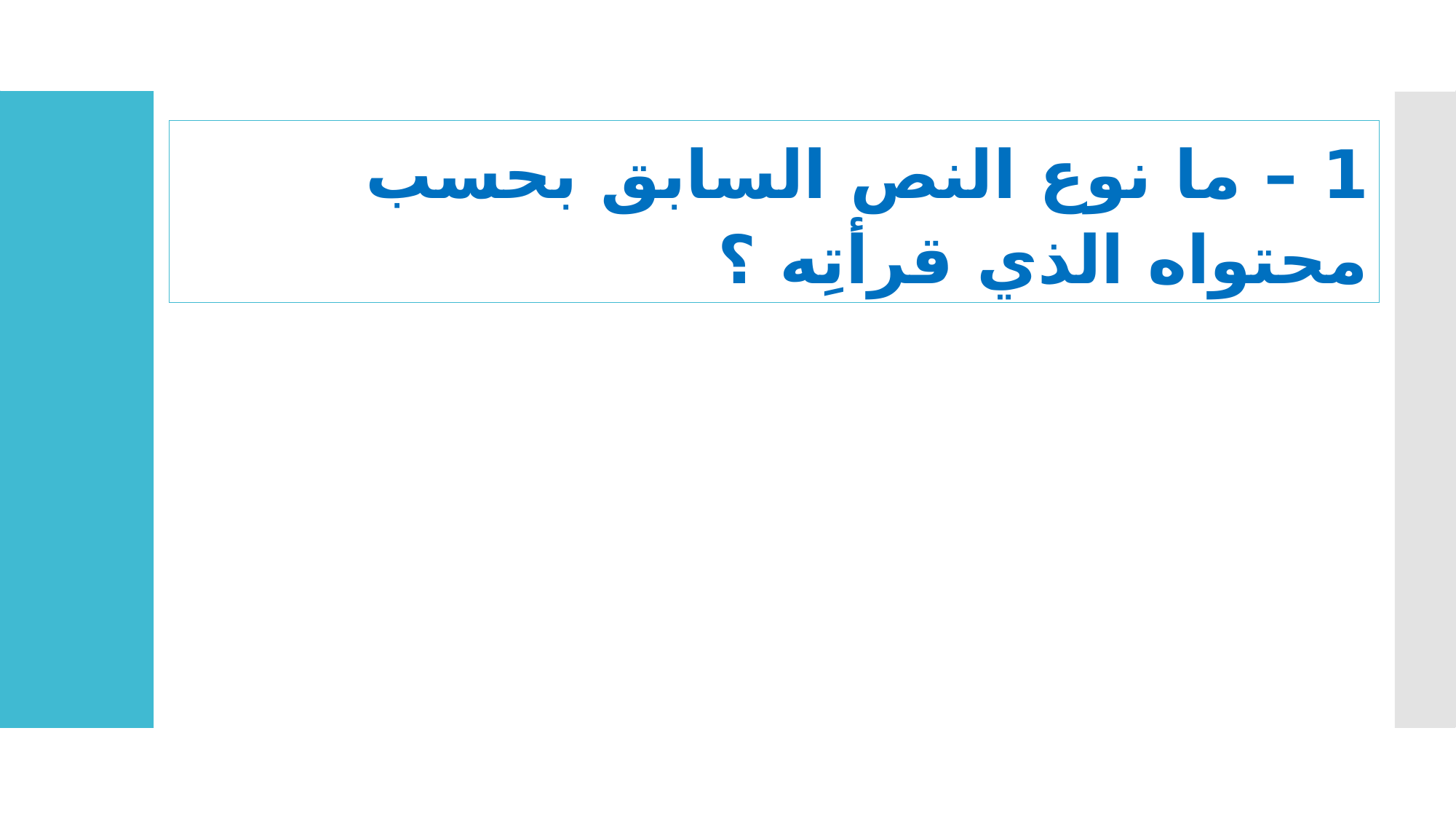

1 – ما نوع النص السابق بحسب محتواه الذي قرأتِه ؟